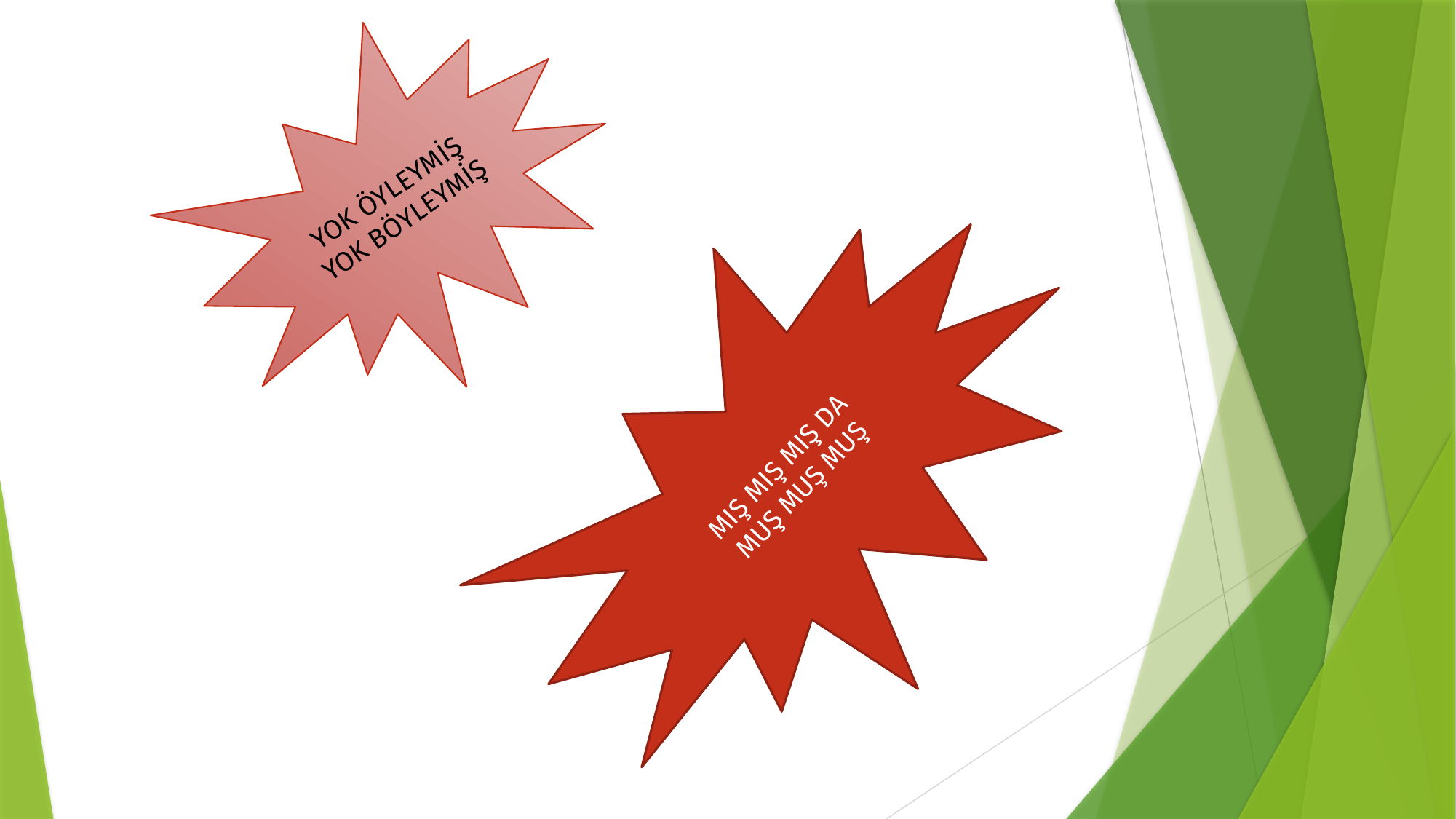

YOK ÖYLEYMİŞ
YOK BÖYLEYMİŞ
MIŞ MIŞ MIŞ DA
MUŞ MUŞ MUŞ